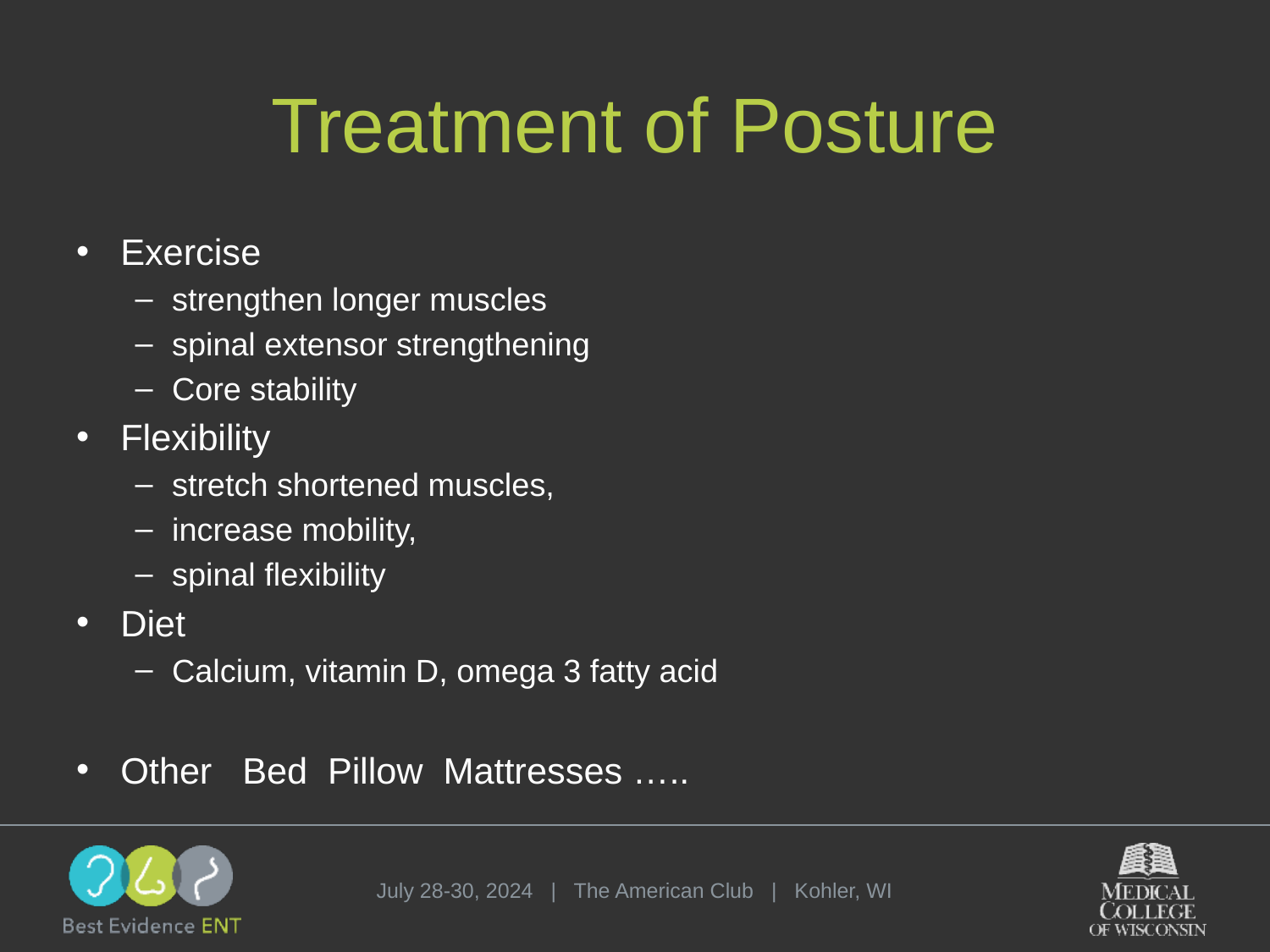

# Treatment of Posture
Exercise
strengthen longer muscles
spinal extensor strengthening
Core stability
Flexibility
stretch shortened muscles,
increase mobility,
spinal flexibility
Diet
Calcium, vitamin D, omega 3 fatty acid

Other   Bed  Pillow  Mattresses …..
July 28-30, 2024   |   The American Club   |   Kohler, WI